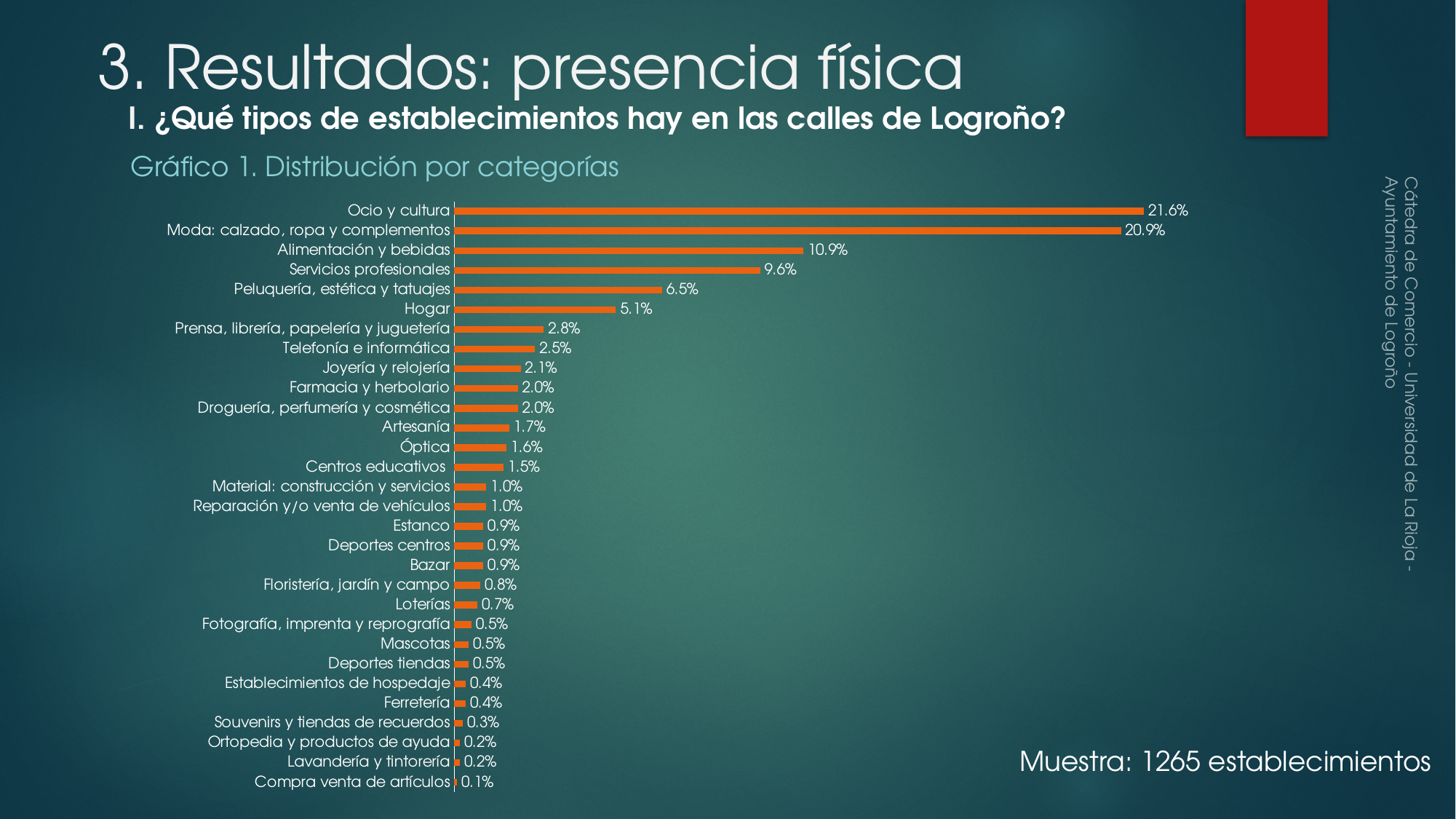

3. Resultados: presencia física
I. ¿Qué tipos de establecimientos hay en las calles de Logroño?

Gráfico 1. Distribución por categorías

[unsupported chart]

Cátedra de Comercio - Universidad de La Rioja - Ayuntamiento de Logroño
Muestra: 1265 establecimientos